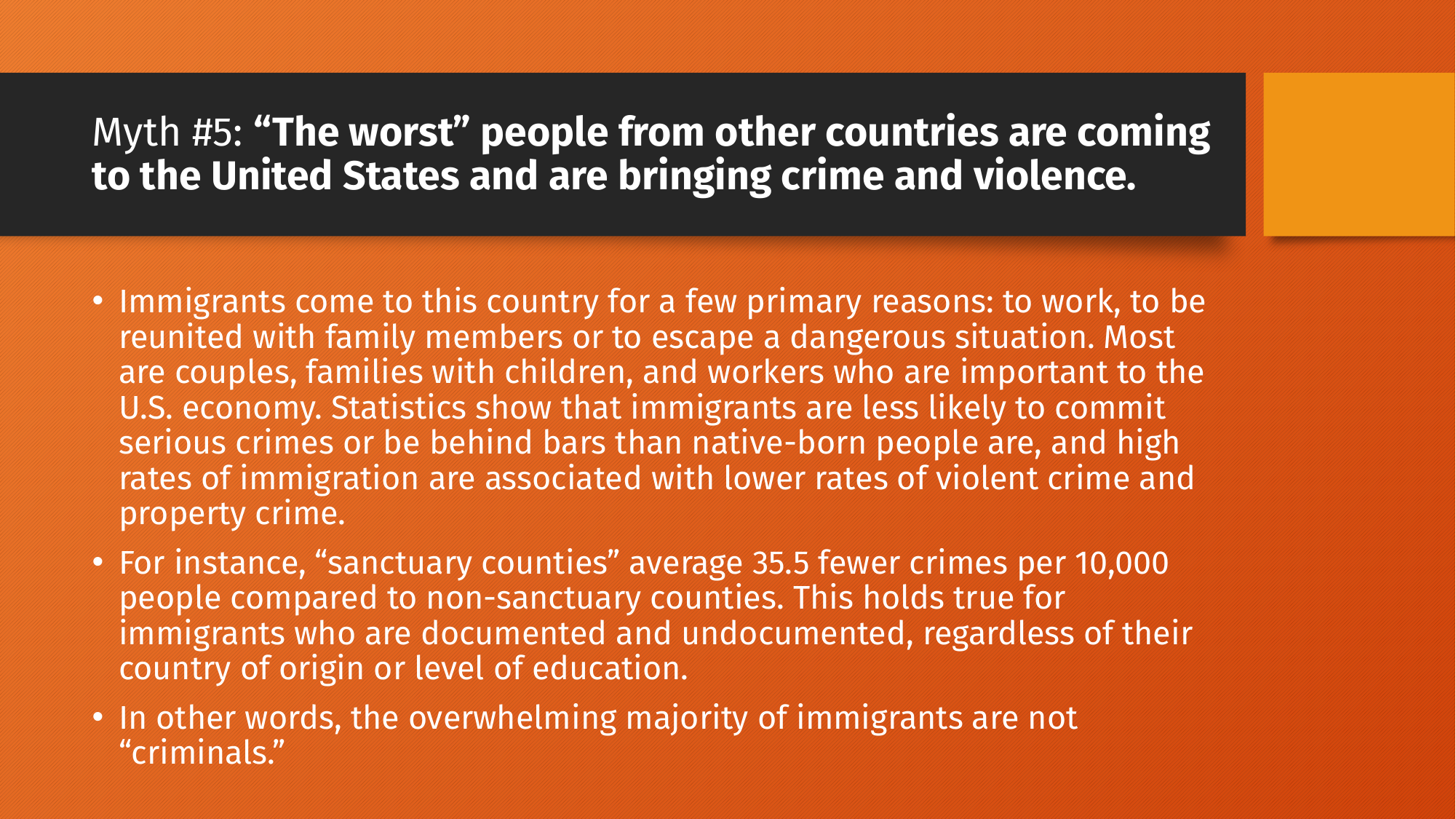

# Myth #5: “The worst” people from other countries are coming to the United States and are bringing crime and violence.
Immigrants come to this country for a few primary reasons: to work, to be reunited with family members or to escape a dangerous situation. Most are couples, families with children, and workers who are important to the U.S. economy. Statistics show that immigrants are less likely to commit serious crimes or be behind bars than native-born people are, and high rates of immigration are associated with lower rates of violent crime and property crime.
For instance, “sanctuary counties” average 35.5 fewer crimes per 10,000 people compared to non-sanctuary counties. This holds true for immigrants who are documented and undocumented, regardless of their country of origin or level of education.
In other words, the overwhelming majority of immigrants are not “criminals.”